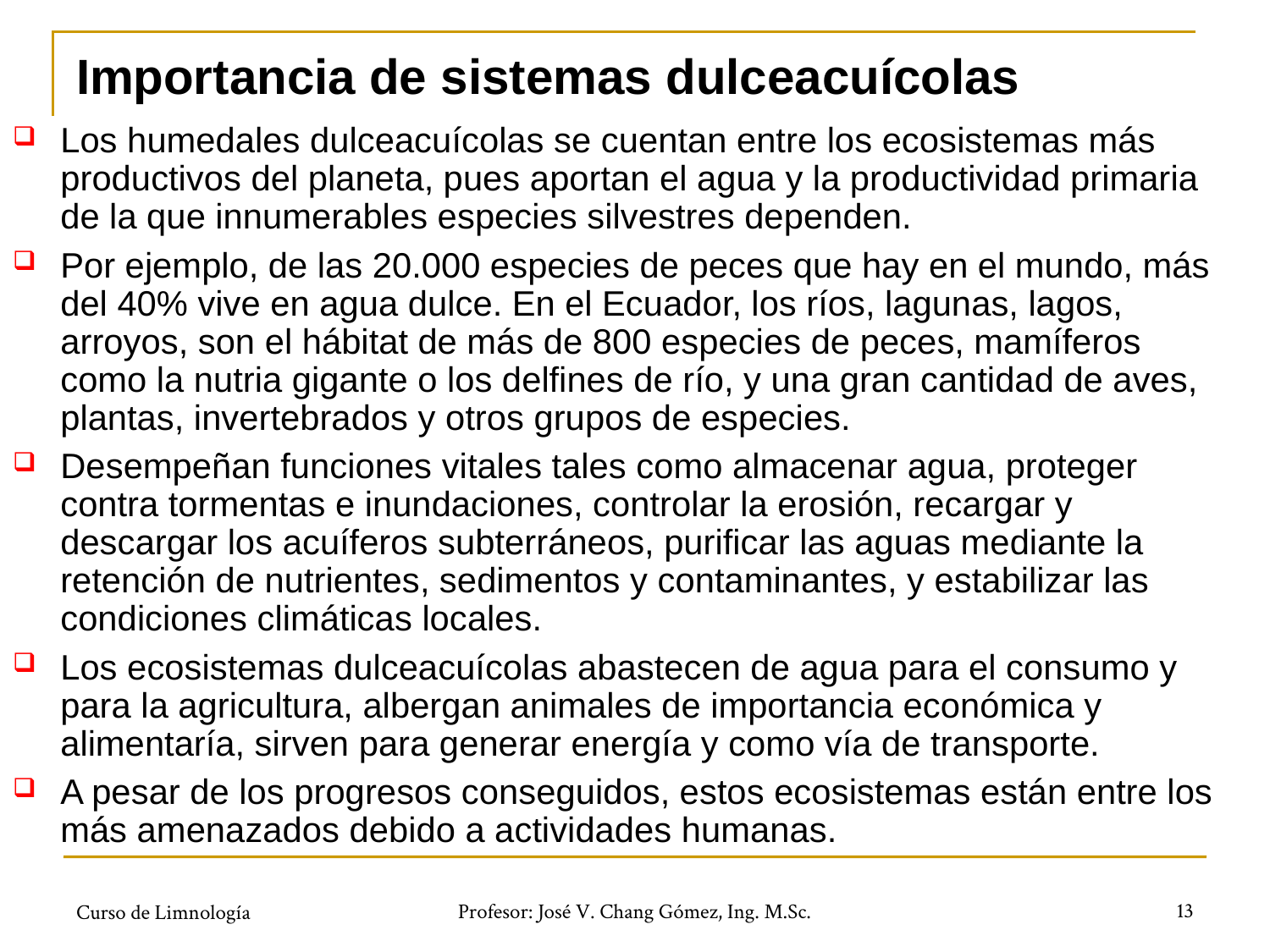

# Importancia de sistemas dulceacuícolas
Los humedales dulceacuícolas se cuentan entre los ecosistemas más productivos del planeta, pues aportan el agua y la productividad primaria de la que innumerables especies silvestres dependen.
Por ejemplo, de las 20.000 especies de peces que hay en el mundo, más del 40% vive en agua dulce. En el Ecuador, los ríos, lagunas, lagos, arroyos, son el hábitat de más de 800 especies de peces, mamíferos como la nutria gigante o los delfines de río, y una gran cantidad de aves, plantas, invertebrados y otros grupos de especies.
Desempeñan funciones vitales tales como almacenar agua, proteger contra tormentas e inundaciones, controlar la erosión, recargar y descargar los acuíferos subterráneos, purificar las aguas mediante la retención de nutrientes, sedimentos y contaminantes, y estabilizar las condiciones climáticas locales.
Los ecosistemas dulceacuícolas abastecen de agua para el consumo y para la agricultura, albergan animales de importancia económica y alimentaría, sirven para generar energía y como vía de transporte.
A pesar de los progresos conseguidos, estos ecosistemas están entre los más amenazados debido a actividades humanas.

Curso de Limnología
13
Profesor: José V. Chang Gómez, Ing. M.Sc.